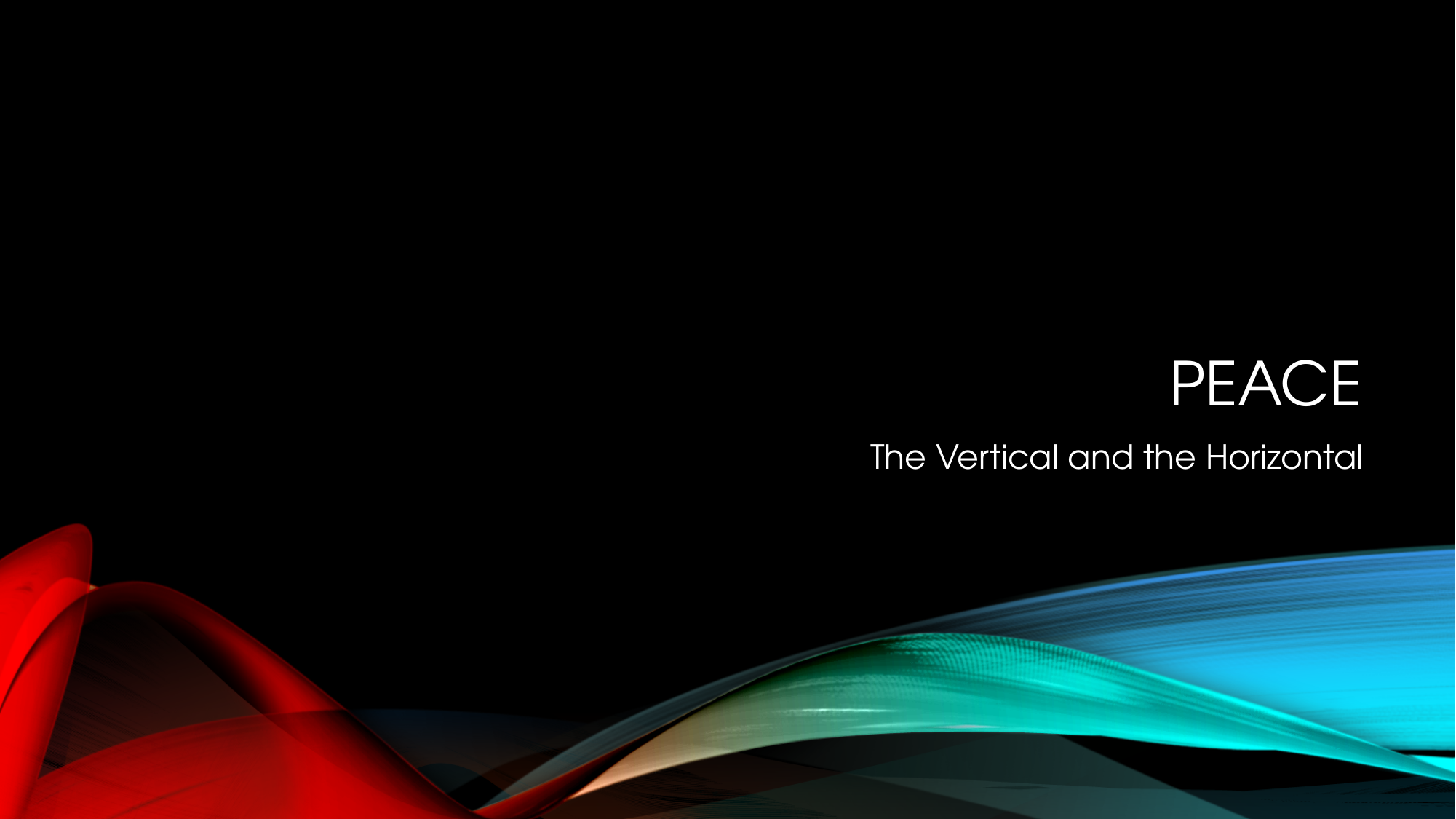

# peace
The Vertical and the Horizontal